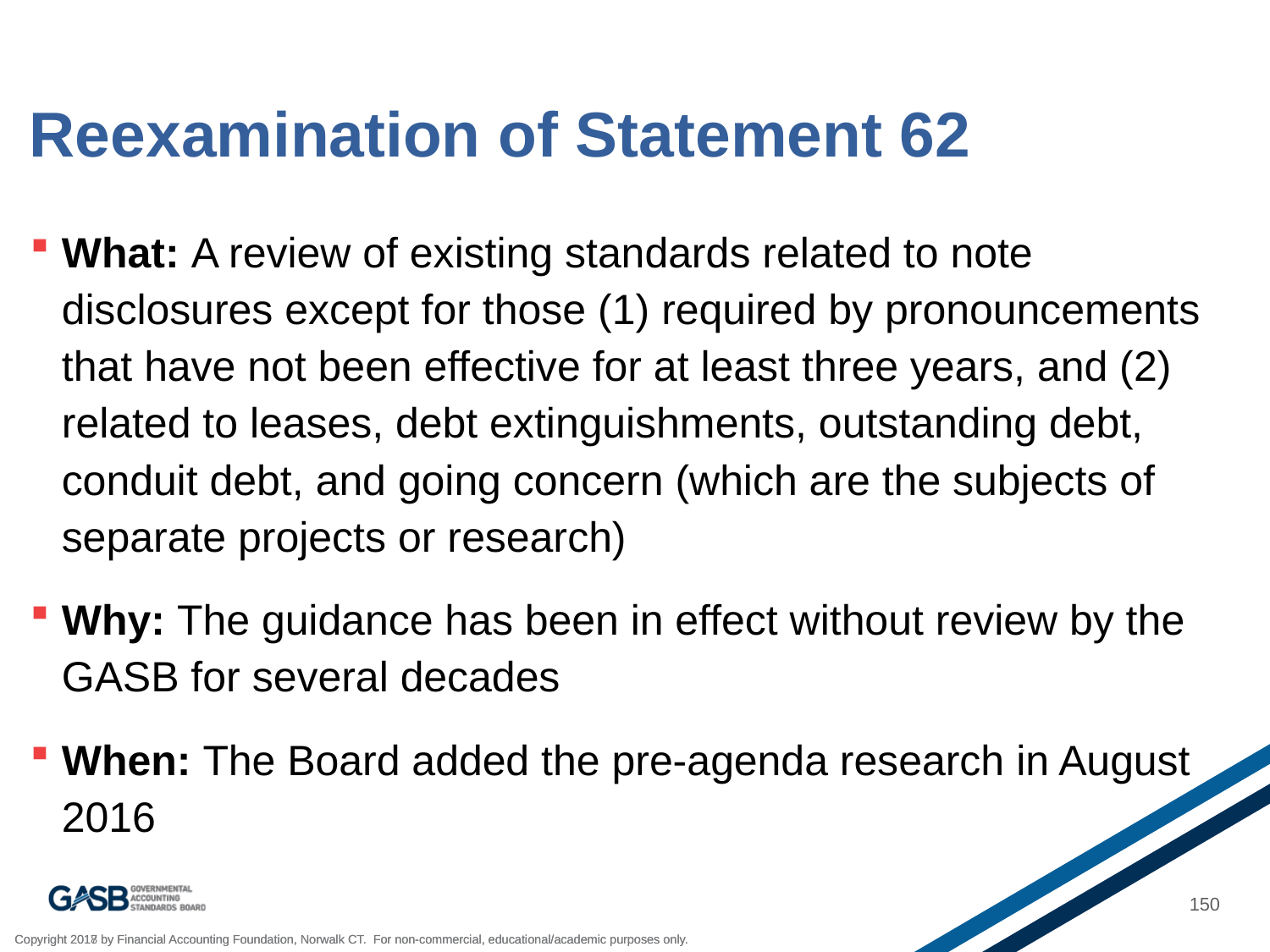

# Reexamination of Statement 62
What: A review of existing standards related to note disclosures except for those (1) required by pronouncements that have not been effective for at least three years, and (2) related to leases, debt extinguishments, outstanding debt, conduit debt, and going concern (which are the subjects of separate projects or research)
Why: The guidance has been in effect without review by the GASB for several decades
When: The Board added the pre-agenda research in August 2016
150